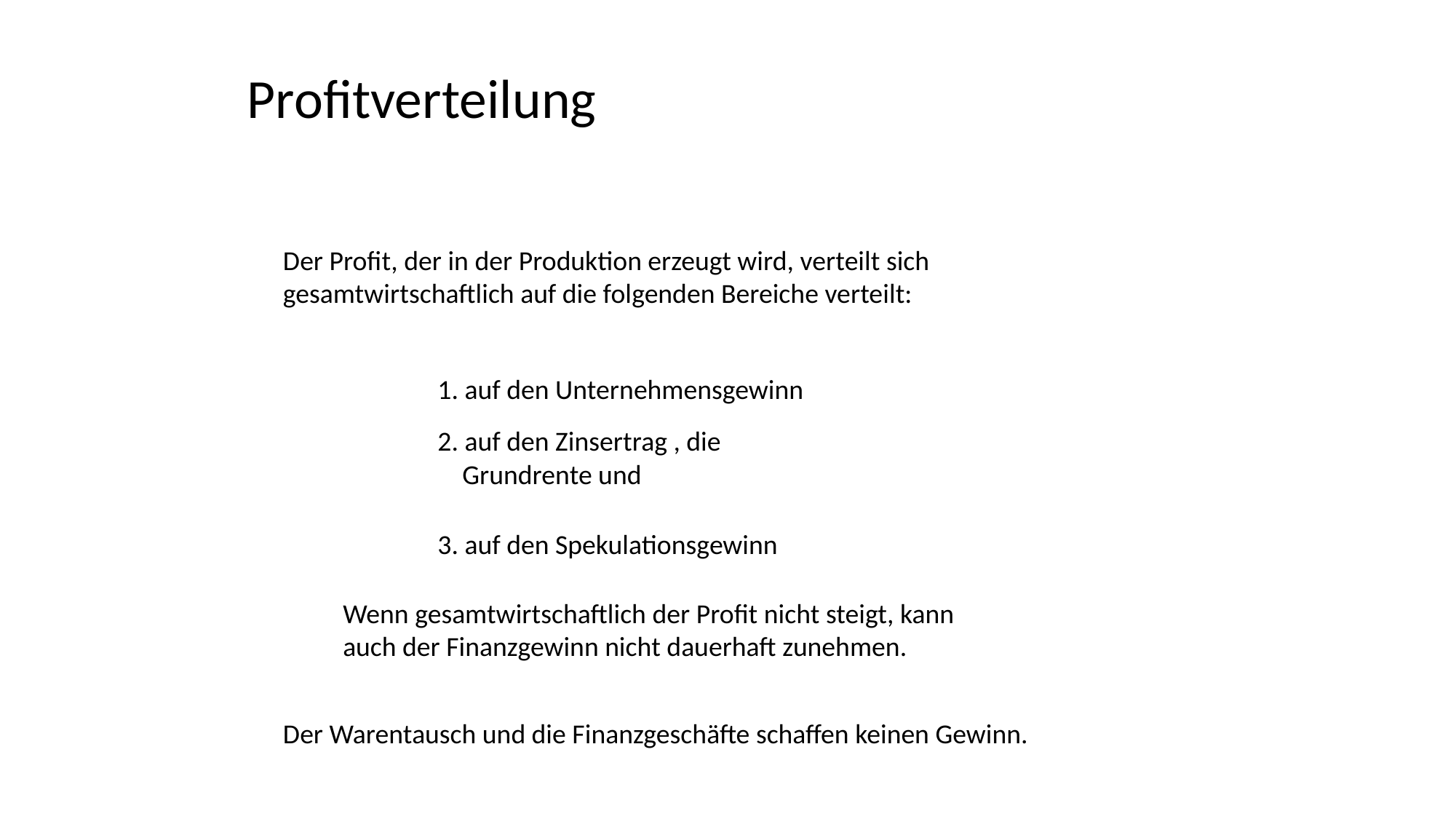

Profitverteilung
Der Profit, der in der Produktion erzeugt wird, verteilt sich  gesamtwirtschaftlich auf die folgenden Bereiche verteilt:
1. auf den Unternehmensgewinn
2. auf den Zinsertrag , die
    Grundrente und
3. auf den Spekulationsgewinn
Wenn gesamtwirtschaftlich der Profit nicht steigt, kann auch der Finanzgewinn nicht dauerhaft zunehmen.
Der Warentausch und die Finanzgeschäfte schaffen keinen Gewinn.
25